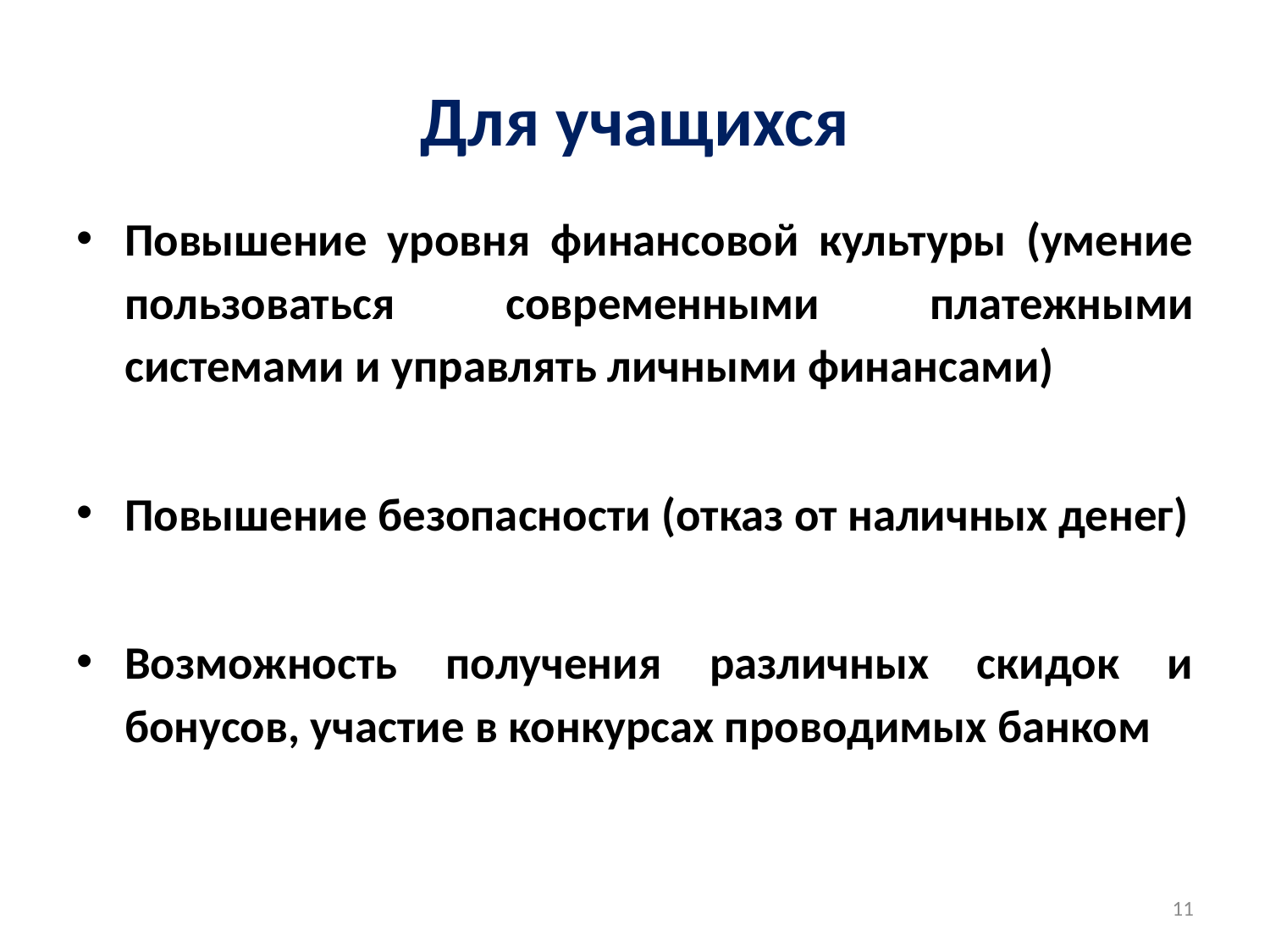

# Для учащихся
Повышение уровня финансовой культуры (умение пользоваться современными платежными системами и управлять личными финансами)

Повышение безопасности (отказ от наличных денег)

Возможность получения различных скидок и бонусов, участие в конкурсах проводимых банком

11